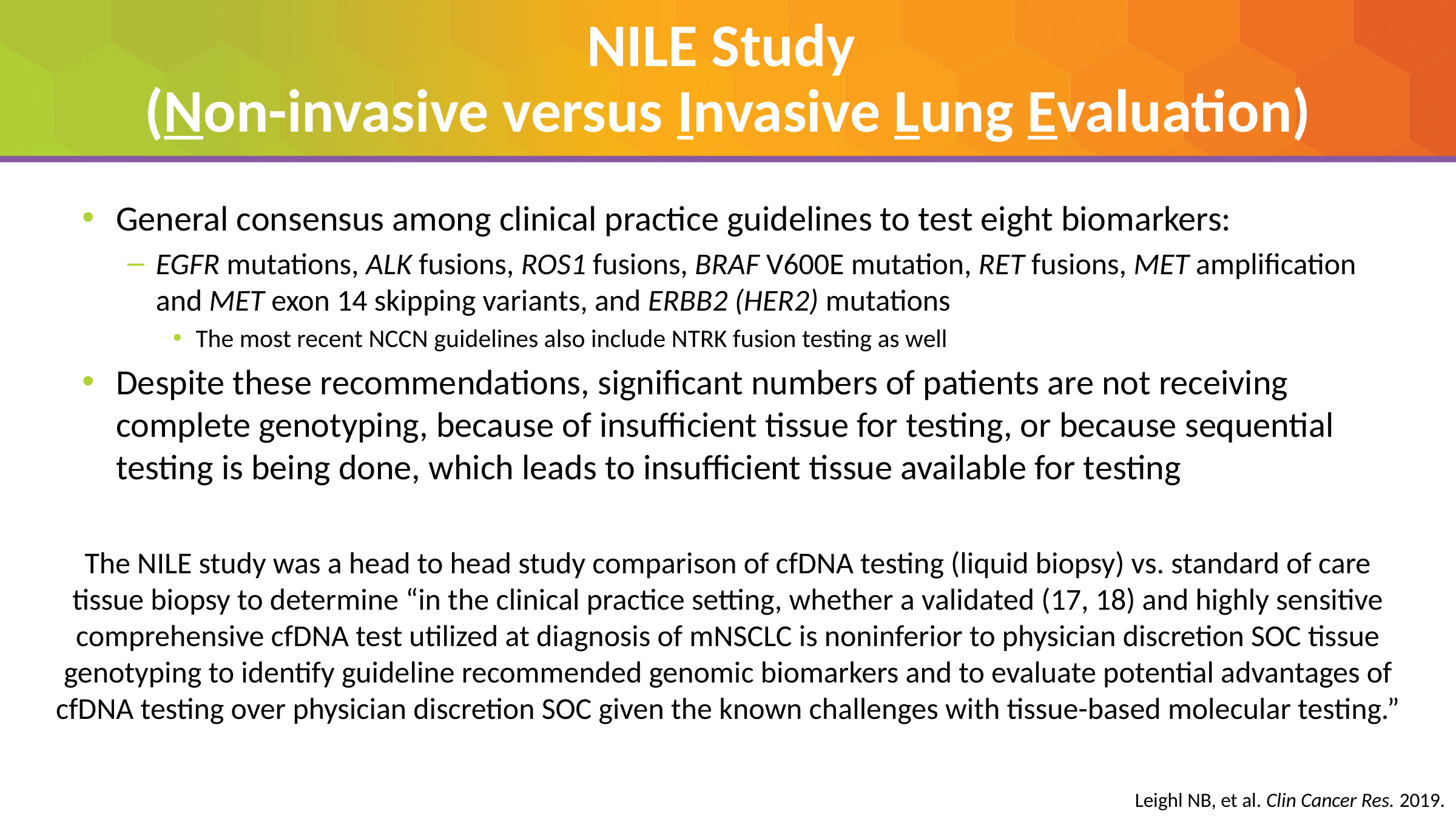

# NILE Study (Non-invasive versus Invasive Lung Evaluation)
General consensus among clinical practice guidelines to test eight biomarkers:
EGFR mutations, ALK fusions, ROS1 fusions, BRAF V600E mutation, RET fusions, MET amplification and MET exon 14 skipping variants, and ERBB2 (HER2) mutations
The most recent NCCN guidelines also include NTRK fusion testing as well
Despite these recommendations, significant numbers of patients are not receiving complete genotyping, because of insufficient tissue for testing, or because sequential testing is being done, which leads to insufficient tissue available for testing
The NILE study was a head to head study comparison of cfDNA testing (liquid biopsy) vs. standard of care tissue biopsy to determine “in the clinical practice setting, whether a validated (17, 18) and highly sensitive comprehensive cfDNA test utilized at diagnosis of mNSCLC is noninferior to physician discretion SOC tissue genotyping to identify guideline recommended genomic biomarkers and to evaluate potential advantages of cfDNA testing over physician discretion SOC given the known challenges with tissue-based molecular testing.”
Leighl NB, et al. Clin Cancer Res. 2019.